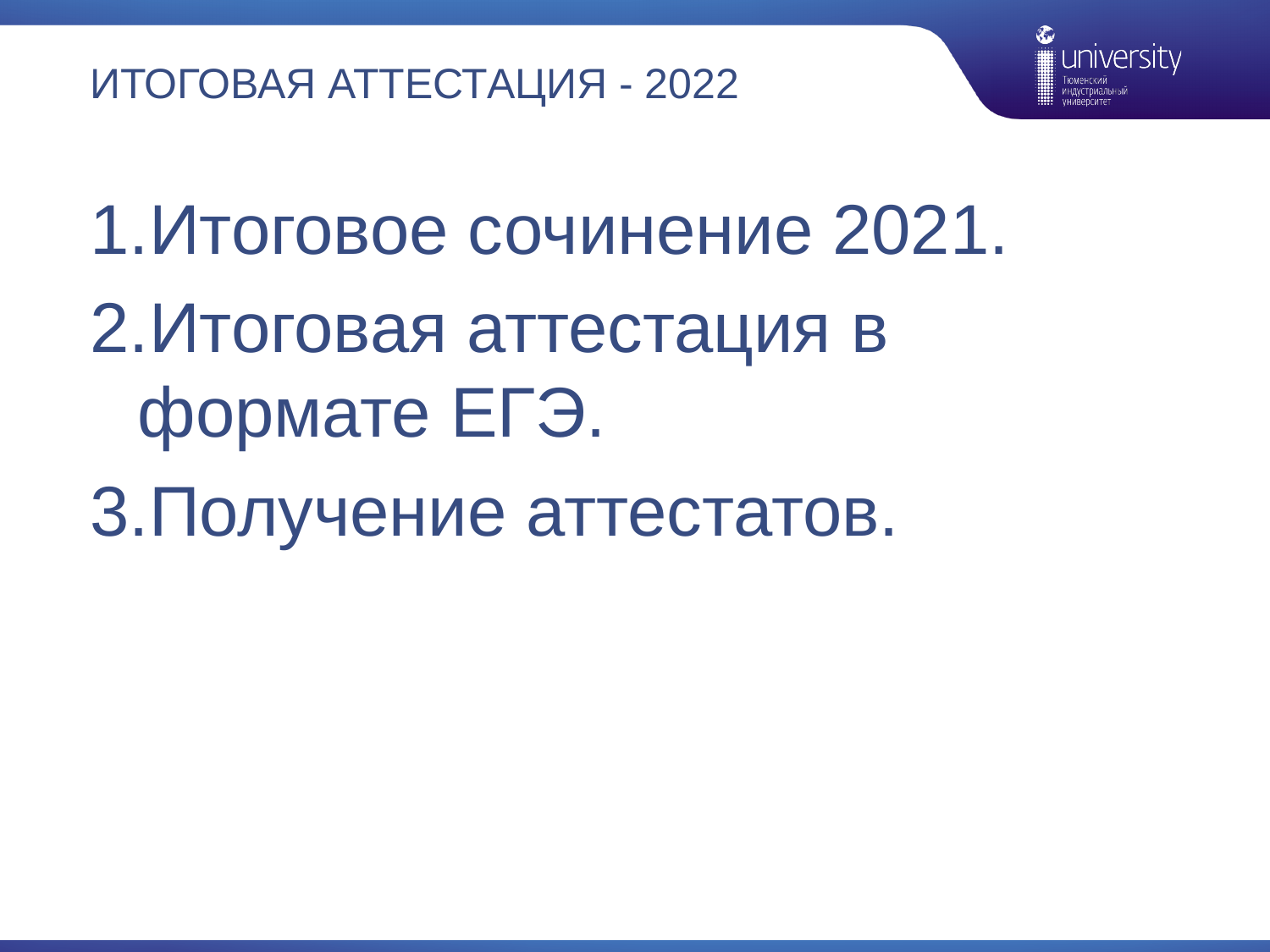

# Итоговая аттестация - 2022
Итоговое сочинение 2021.
Итоговая аттестация в формате ЕГЭ.
Получение аттестатов.